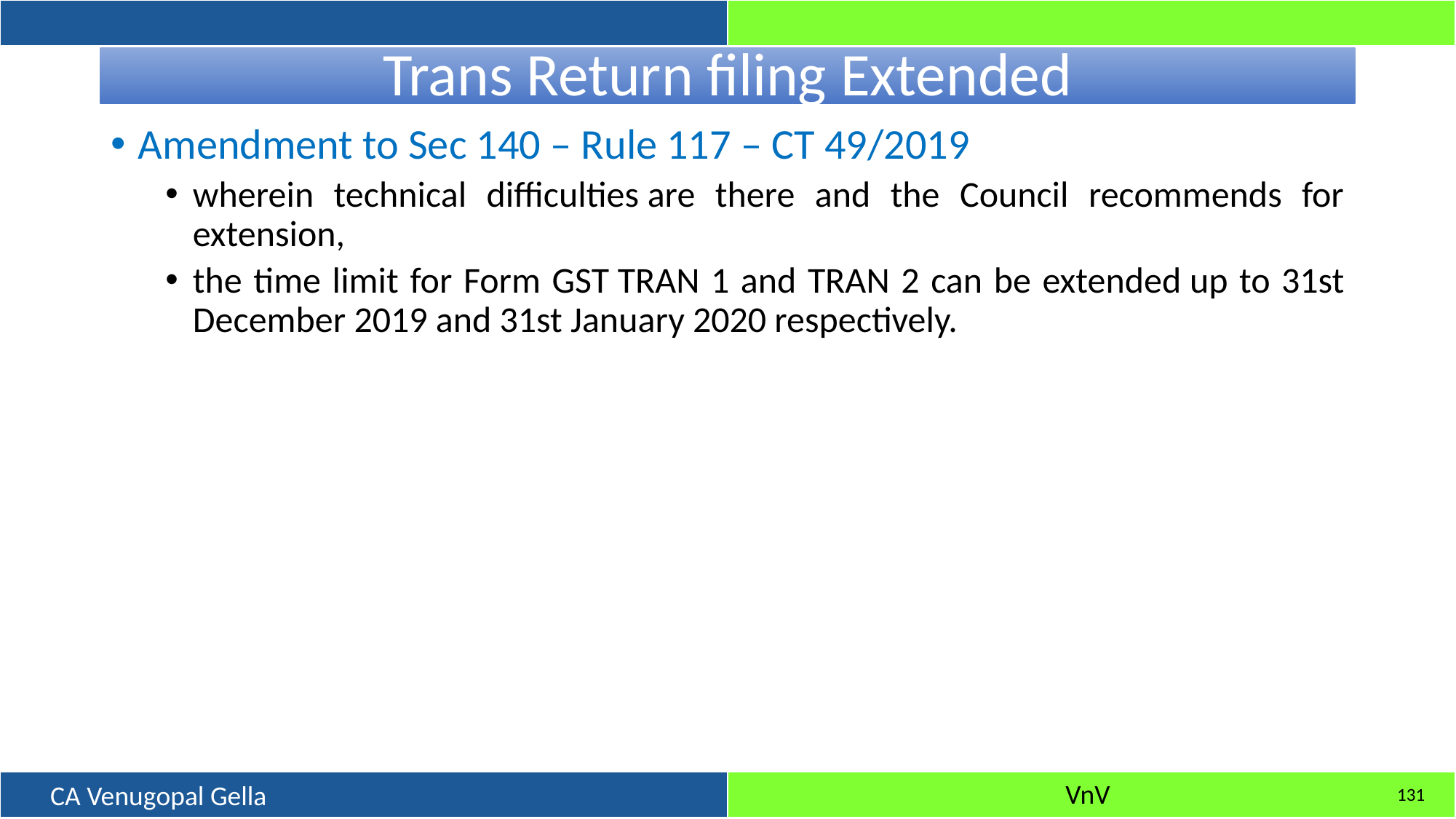

# Trans Return filing Extended
Amendment to Sec 140 – Rule 117 – CT 49/2019
wherein technical difficulties are there and the Council recommends for extension,
the time limit for Form GST TRAN 1 and TRAN 2 can be extended up to 31st December 2019 and 31st January 2020 respectively.

131